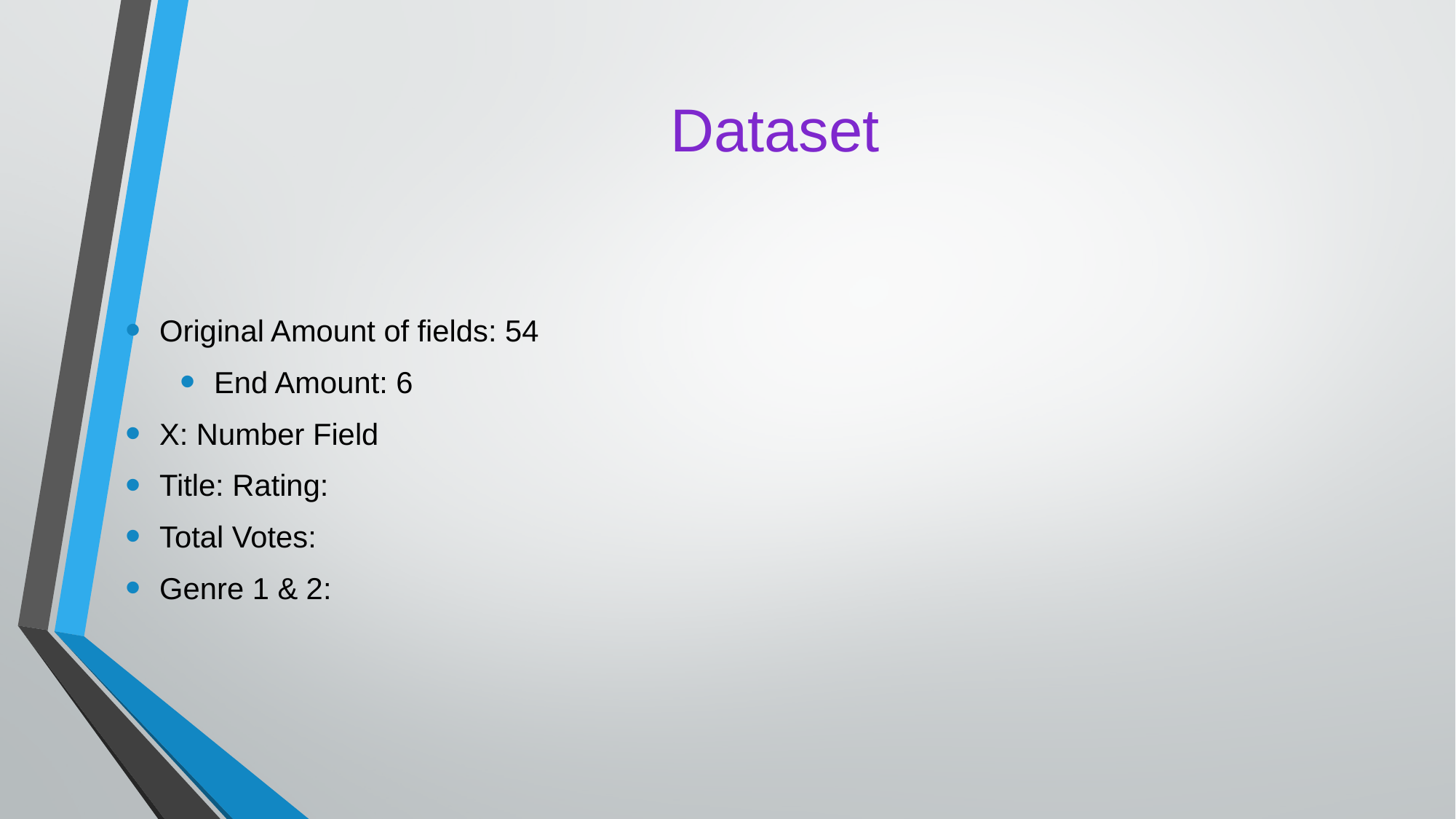

# Dataset
Original Amount of fields: 54
End Amount: 6
X: Number Field
Title: Rating:
Total Votes:
Genre 1 & 2: